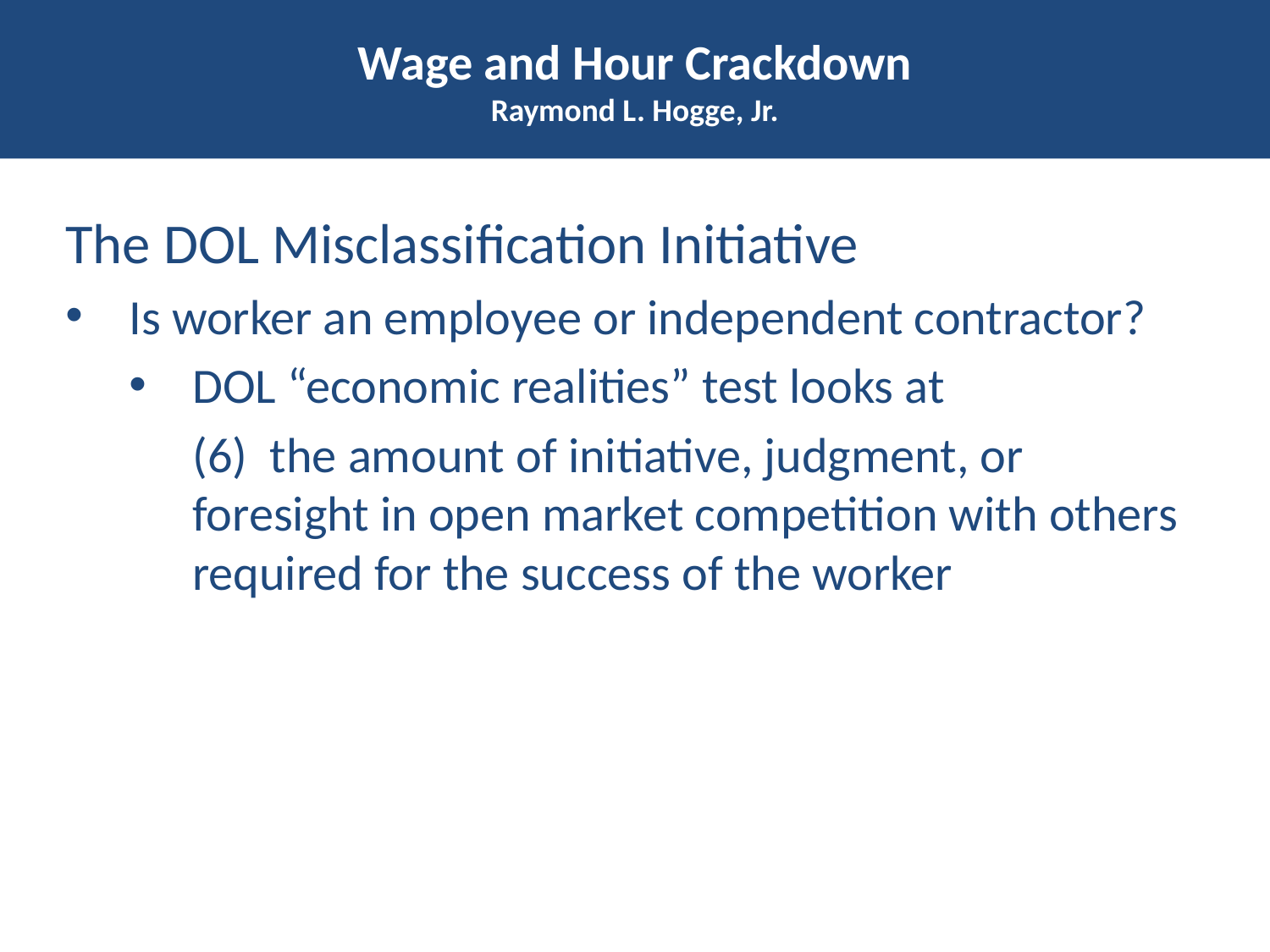

# Wage and Hour Crackdown Raymond L. Hogge, Jr.
The DOL Misclassification Initiative
Is worker an employee or independent contractor?
DOL “economic realities” test looks at
(6)  the amount of initiative, judgment, or foresight in open market competition with others required for the success of the worker